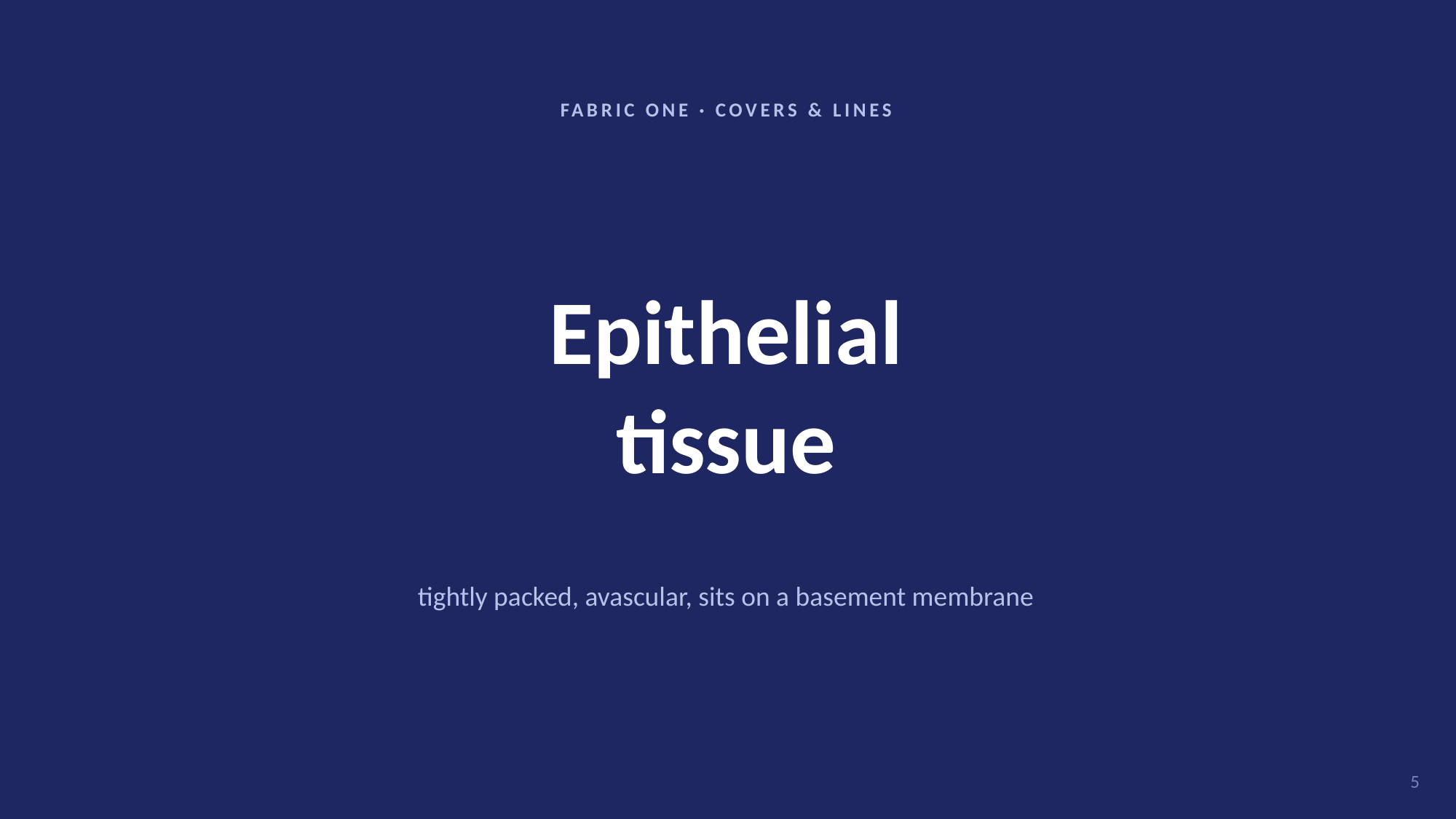

FABRIC ONE · COVERS & LINES
Epithelial
tissue
tightly packed, avascular, sits on a basement membrane
5